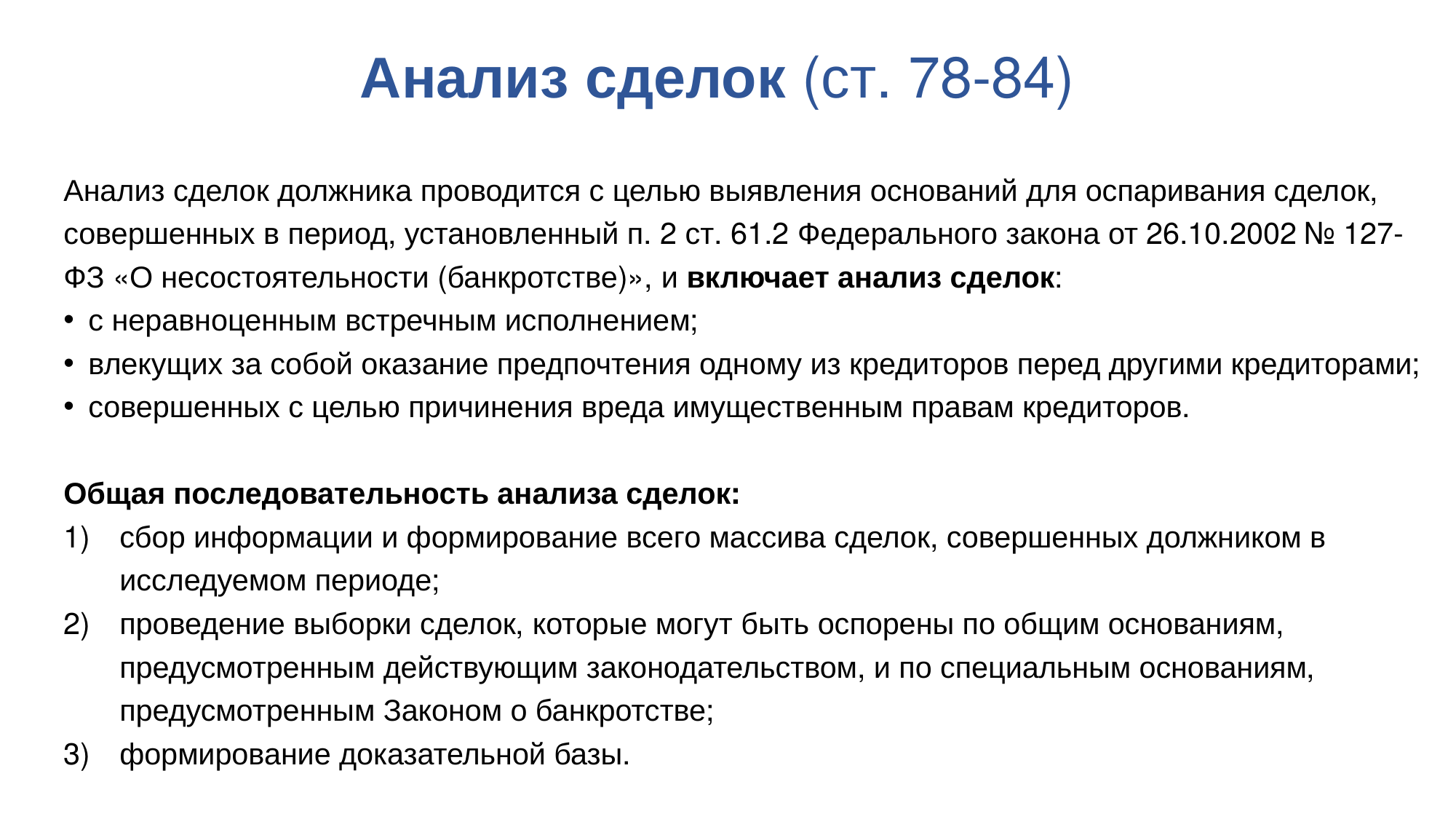

# Анализ сделок (ст. 78-84)
Анализ сделок должника проводится с целью выявления оснований для оспаривания сделок, совершенных в период, установленный п. 2 ст. 61.2 Федерального закона от 26.10.2002 № 127-ФЗ «О несостоятельности (банкротстве)», и включает анализ сделок:
с неравноценным встречным исполнением;
влекущих за собой оказание предпочтения одному из кредиторов перед другими кредиторами;
совершенных с целью причинения вреда имущественным правам кредиторов.

Общая последовательность анализа сделок:
сбор информации и формирование всего массива сделок, совершенных должником в исследуемом периоде;
проведение выборки сделок, которые могут быть оспорены по общим основаниям, предусмотренным действующим законодательством, и по специальным основаниям, предусмотренным Законом о банкротстве;
формирование доказательной базы.